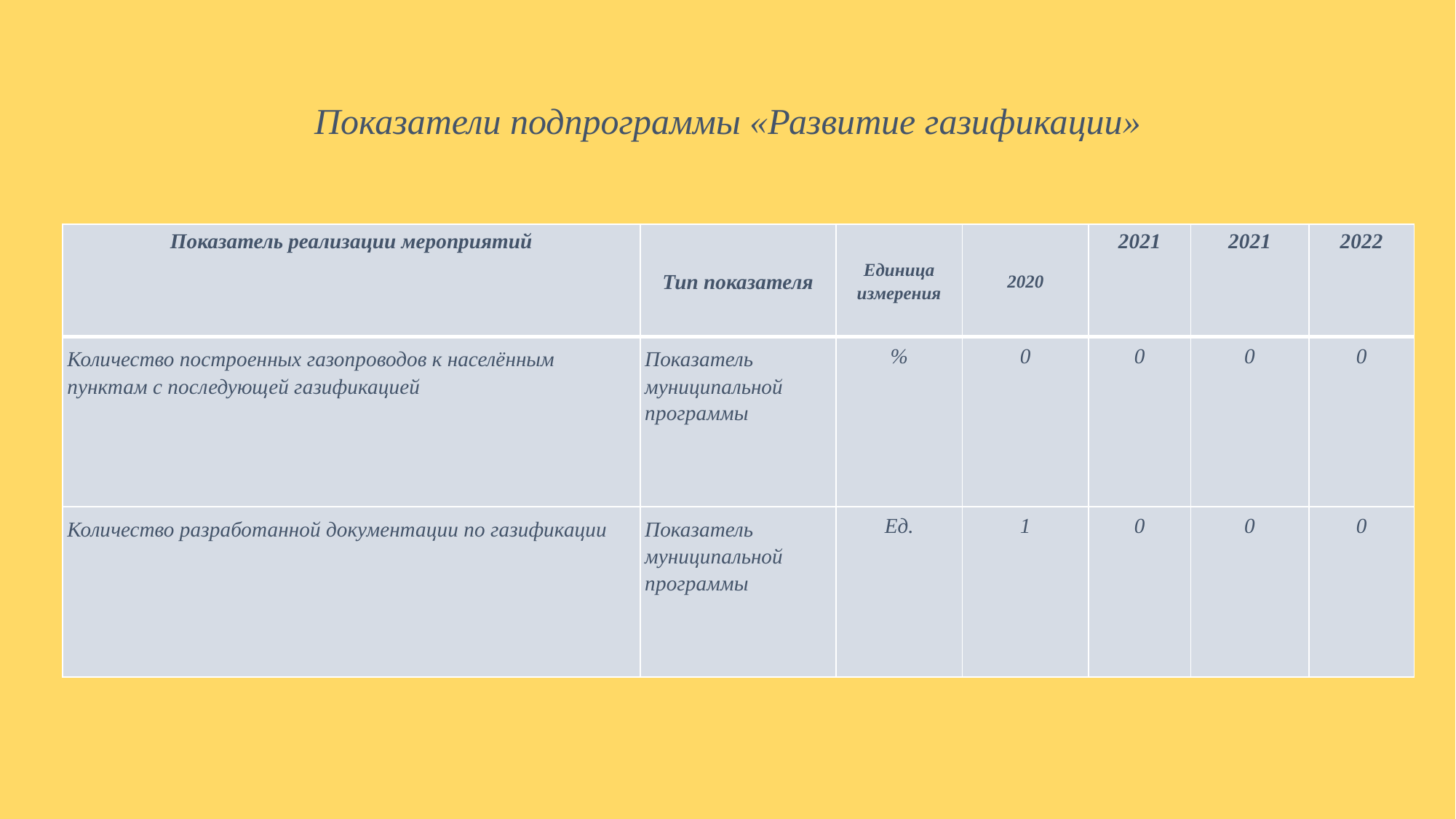

# Показатели подпрограммы «Развитие газификации»
| Показатель реализации мероприятий | Тип показателя | Единица измерения | 2020 | 2021 | 2021 | 2022 |
| --- | --- | --- | --- | --- | --- | --- |
| Количество построенных газопроводов к населённым пунктам с последующей газификацией | Показатель муниципальной программы | % | 0 | 0 | 0 | 0 |
| Количество разработанной документации по газификации | Показатель муниципальной программы | Ед. | 1 | 0 | 0 | 0 |